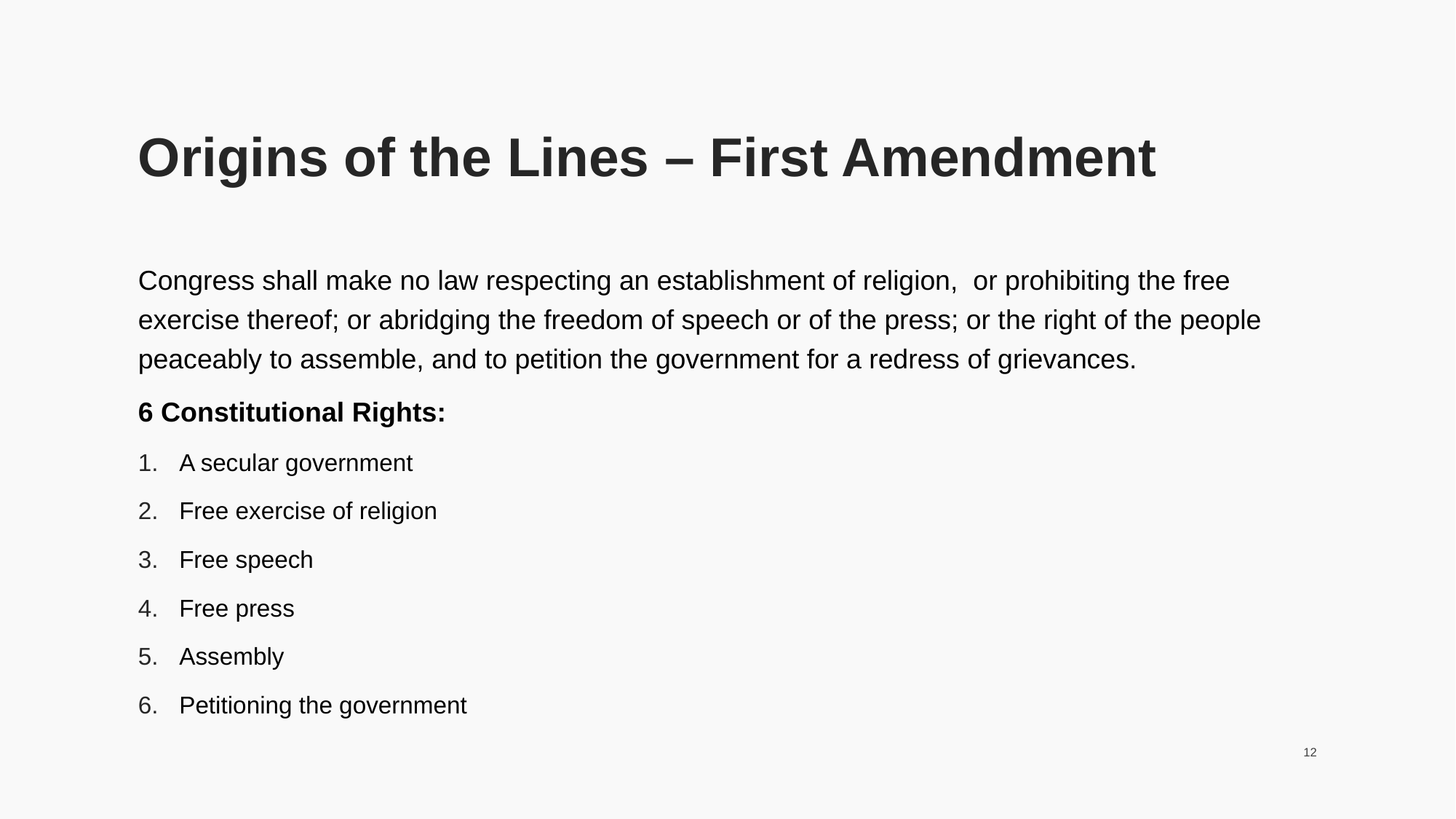

# Origins of the Lines – First Amendment
Congress shall make no law respecting an establishment of religion,  or prohibiting the free exercise thereof; or abridging the freedom of speech or of the press; or the right of the people peaceably to assemble, and to petition the government for a redress of grievances.
6 Constitutional Rights:
A secular government
Free exercise of religion
Free speech
Free press
Assembly
Petitioning the government
12